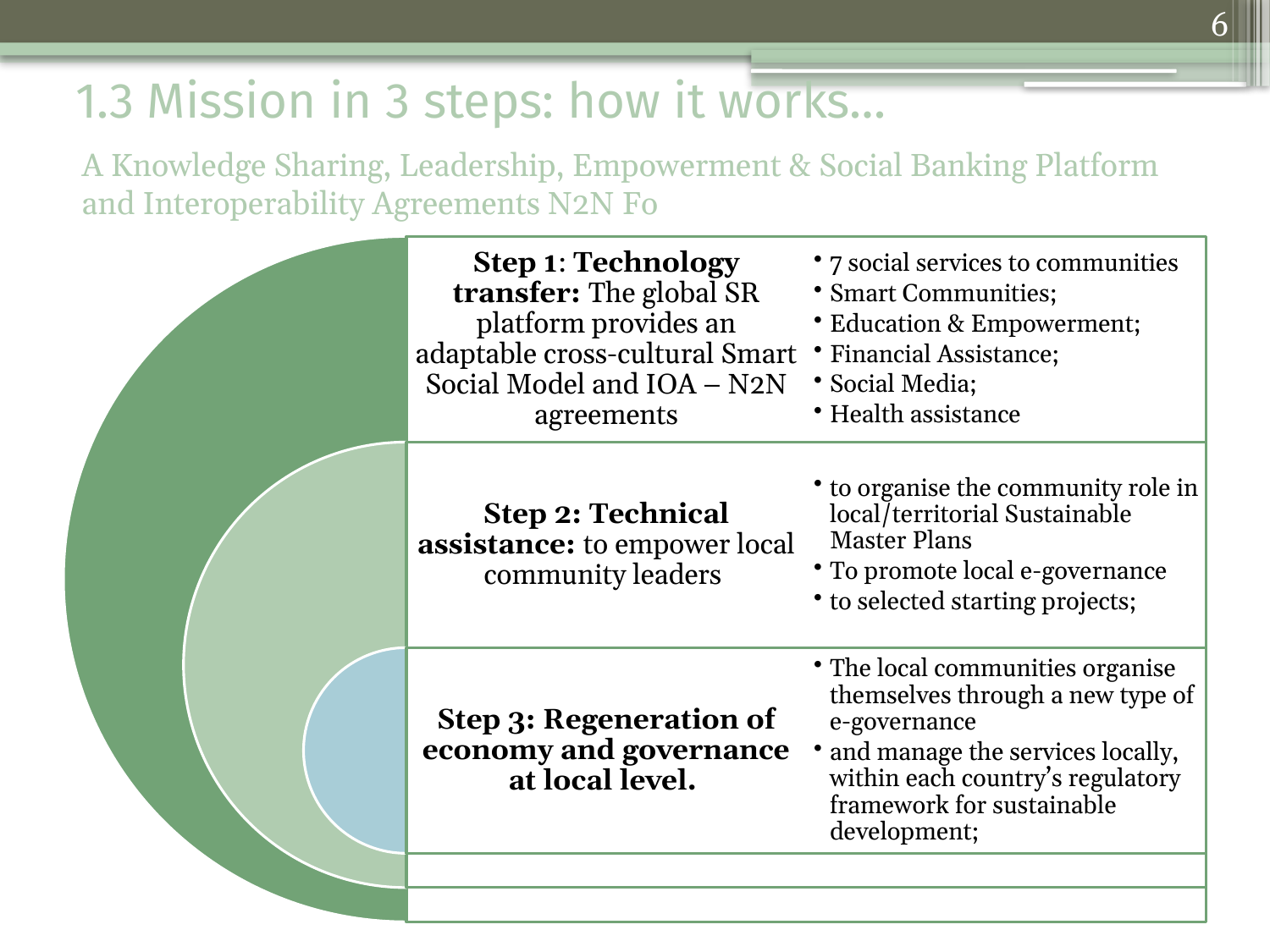

# 1.3 Mission in 3 steps: how it works…
6
A Knowledge Sharing, Leadership, Empowerment & Social Banking Platform and Interoperability Agreements N2N Fo
Step 1: Technology transfer: The global SR platform provides an adaptable cross-cultural Smart Social Model and IOA – N2N agreements
Step 2: Technical assistance: to empower local community leaders
Step 3: Regeneration of economy and governance at local level.
7 social services to communities
Smart Communities;
Education & Empowerment;
Financial Assistance;
Social Media;
Health assistance
to organise the community role in local/territorial Sustainable Master Plans
To promote local e-governance
to selected starting projects;
The local communities organise themselves through a new type of e-governance
and manage the services locally, within each country’s regulatory framework for sustainable development;